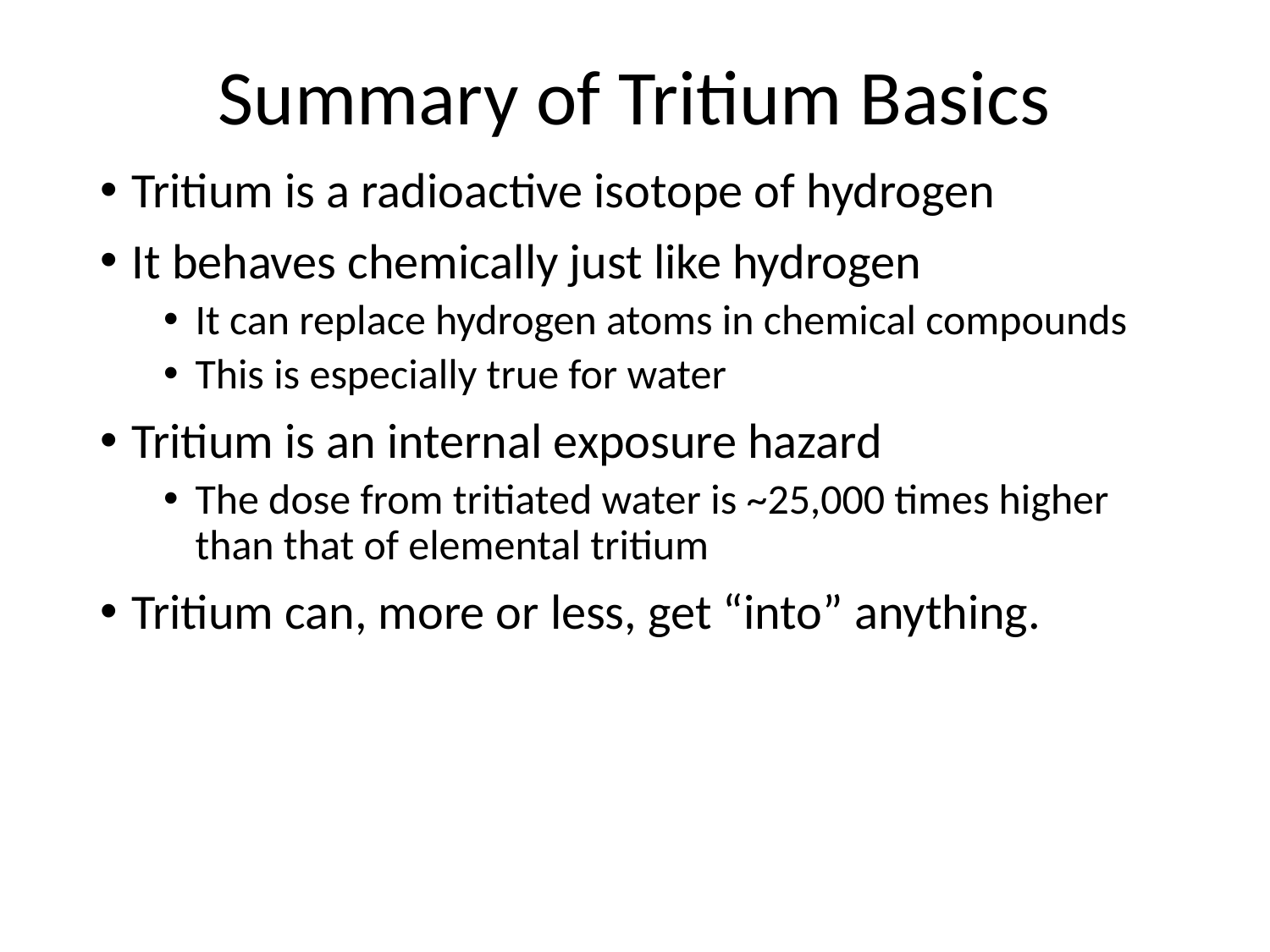

# Summary of Tritium Basics
Tritium is a radioactive isotope of hydrogen
It behaves chemically just like hydrogen
It can replace hydrogen atoms in chemical compounds
This is especially true for water
Tritium is an internal exposure hazard
The dose from tritiated water is ~25,000 times higher than that of elemental tritium
Tritium can, more or less, get “into” anything.